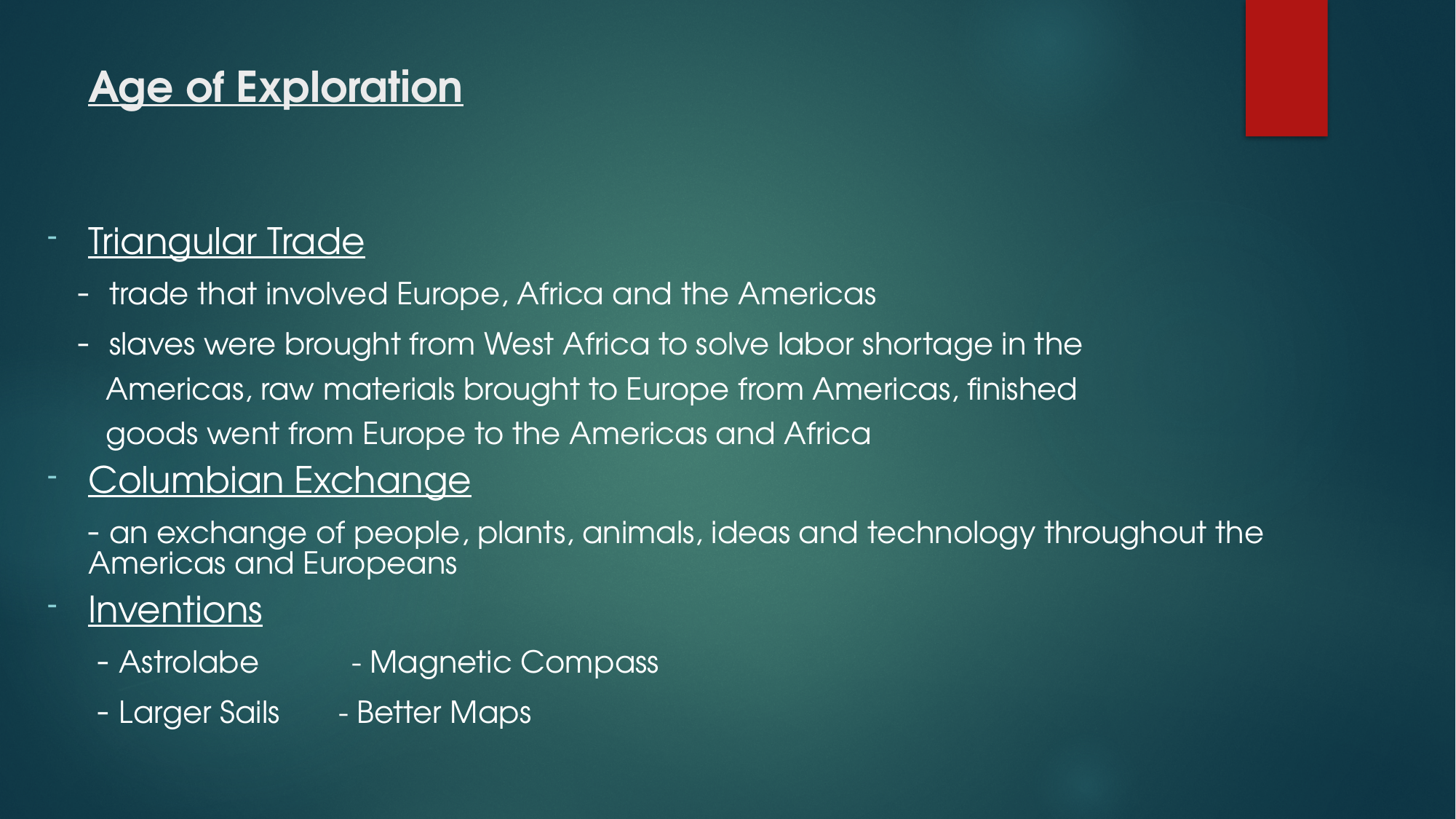

# Age of Exploration
Triangular Trade
   -  trade that involved Europe, Africa and the Americas
   -  slaves were brought from West Africa to solve labor shortage in the
       Americas, raw materials brought to Europe from Americas, finished
       goods went from Europe to the Americas and Africa
Columbian Exchange
    - an exchange of people, plants, animals, ideas and technology throughout the Americas and Europeans
Inventions
     - Astrolabe           - Magnetic Compass
     - Larger Sails       - Better Maps